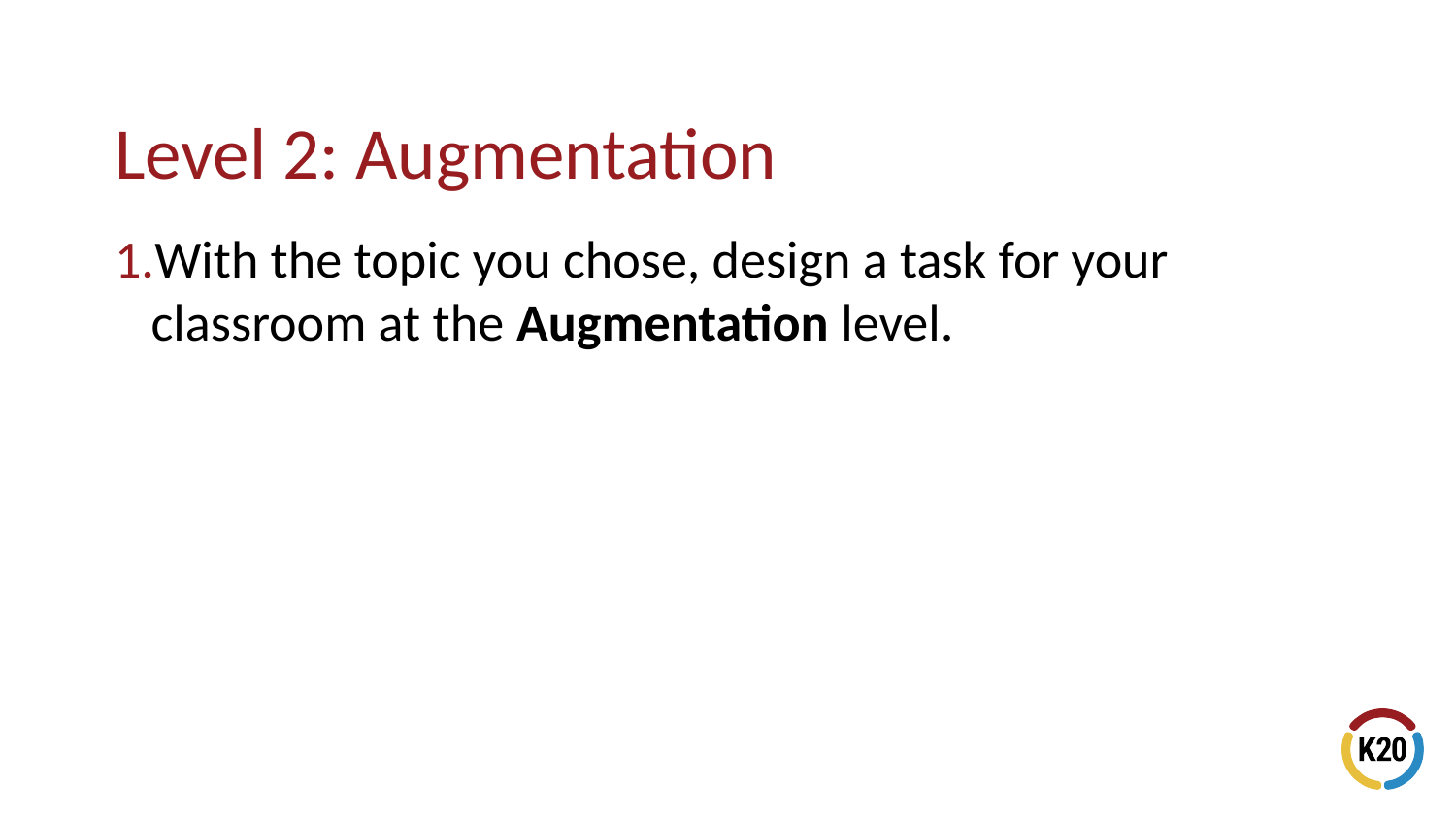

With the topic you chose, design a task for your classroom at the Augmentation level.
# Level 2: Augmentation